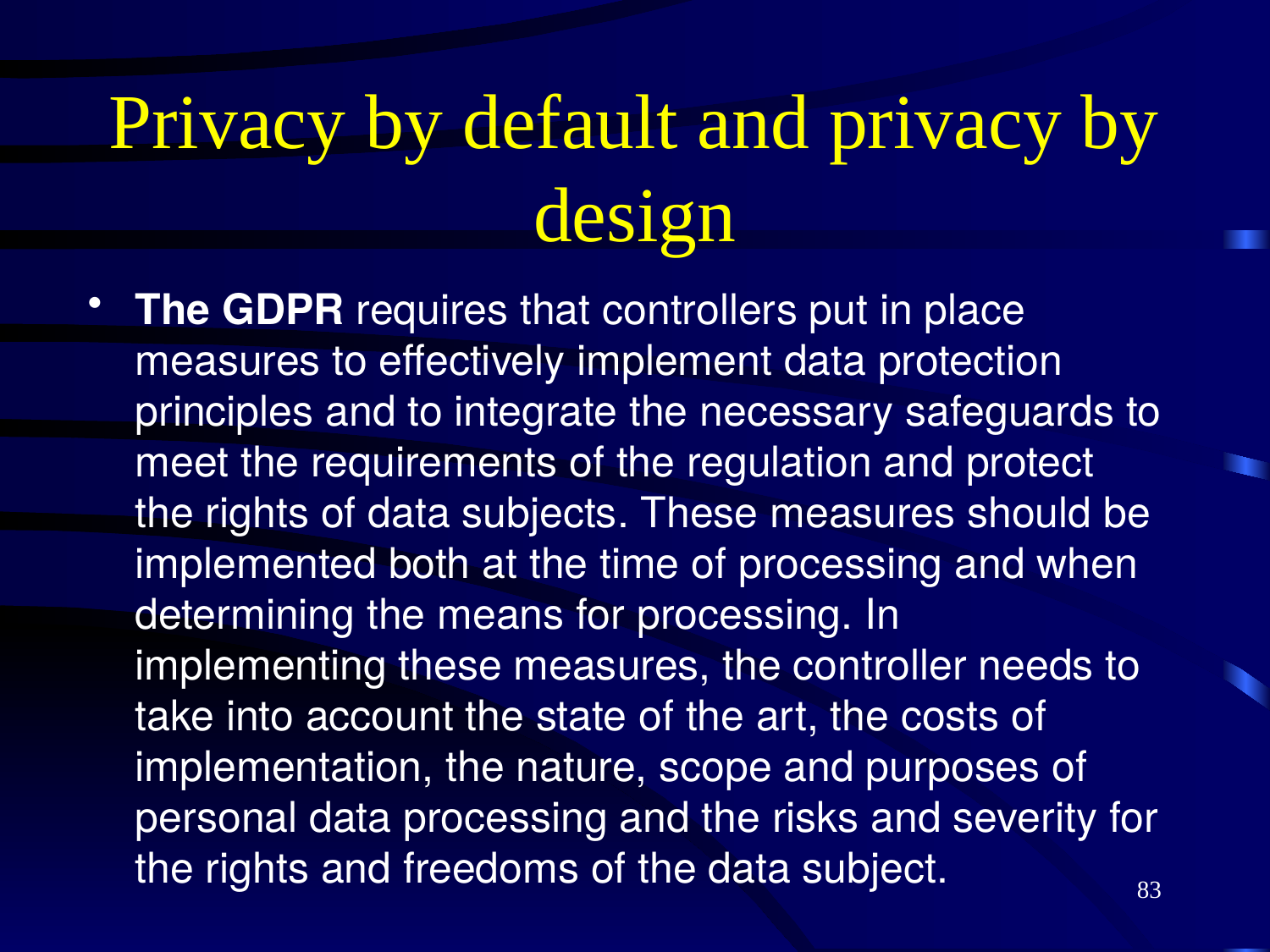

# Privacy by default and privacy by design
The GDPR requires that controllers put in place measures to effectively implement data protection principles and to integrate the necessary safeguards to meet the requirements of the regulation and protect the rights of data subjects. These measures should be implemented both at the time of processing and when determining the means for processing. In implementing these measures, the controller needs to take into account the state of the art, the costs of implementation, the nature, scope and purposes of personal data processing and the risks and severity for the rights and freedoms of the data subject.

83